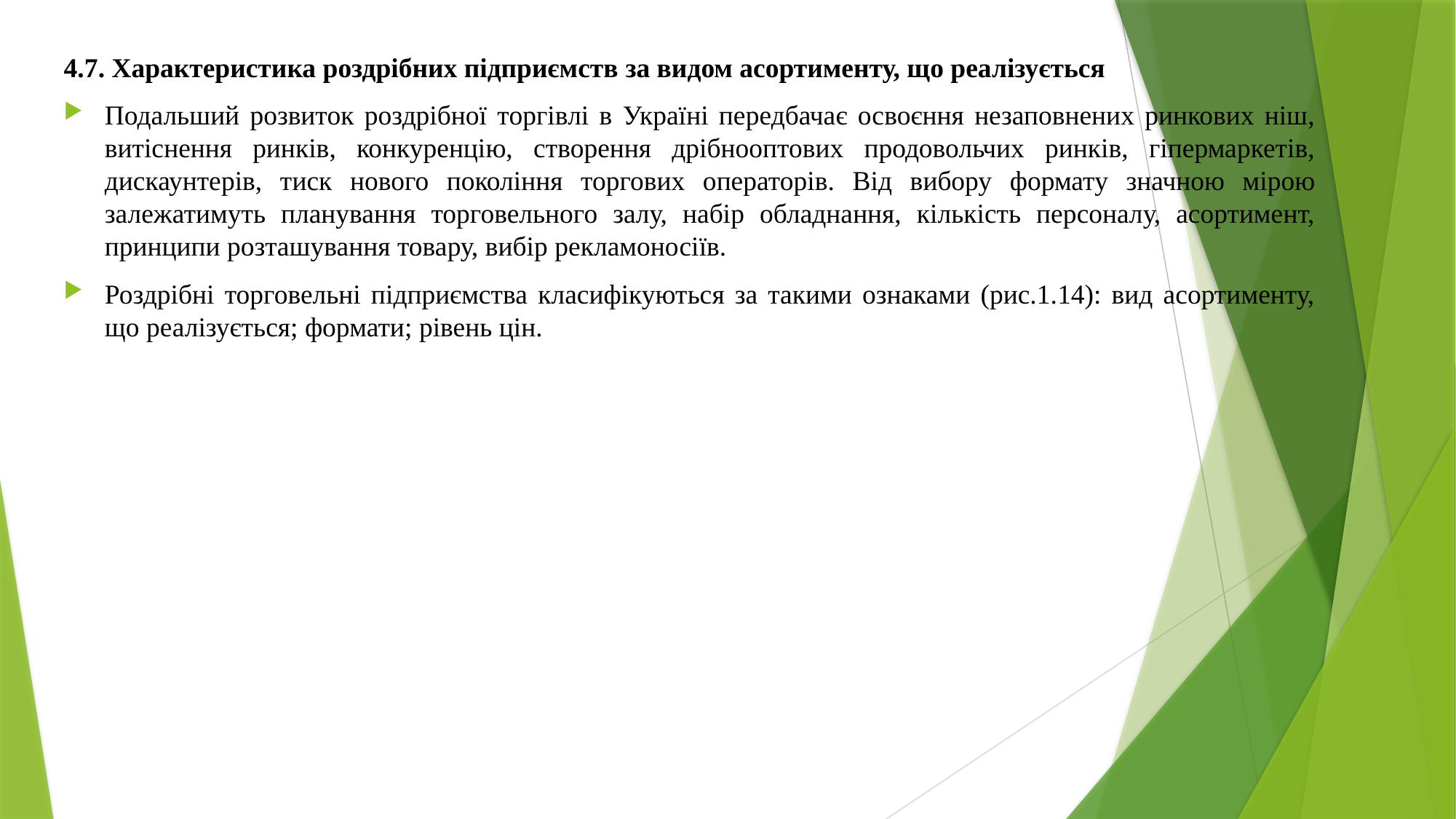

4.7. Характеристика роздрібних підприємств за видом асортименту, що реалізується
Подальший розвиток роздрібної торгівлі в Україні передбачає освоєння незаповнених ринкових ніш, витіснення ринків, конкуренцію, створення дрібнооптових продовольчих ринків, гіпермаркетів, дискаунтерів, тиск нового покоління торгових операторів. Від вибору формату значною мірою залежатимуть планування торговельного залу, набір обладнання, кількість персоналу, асортимент, принципи розташування товару, вибір рекламоносіїв.
Роздрібні торговельні підприємства класифікуються за такими ознаками (рис.1.14): вид асортименту, що реалізується; формати; рівень цін.